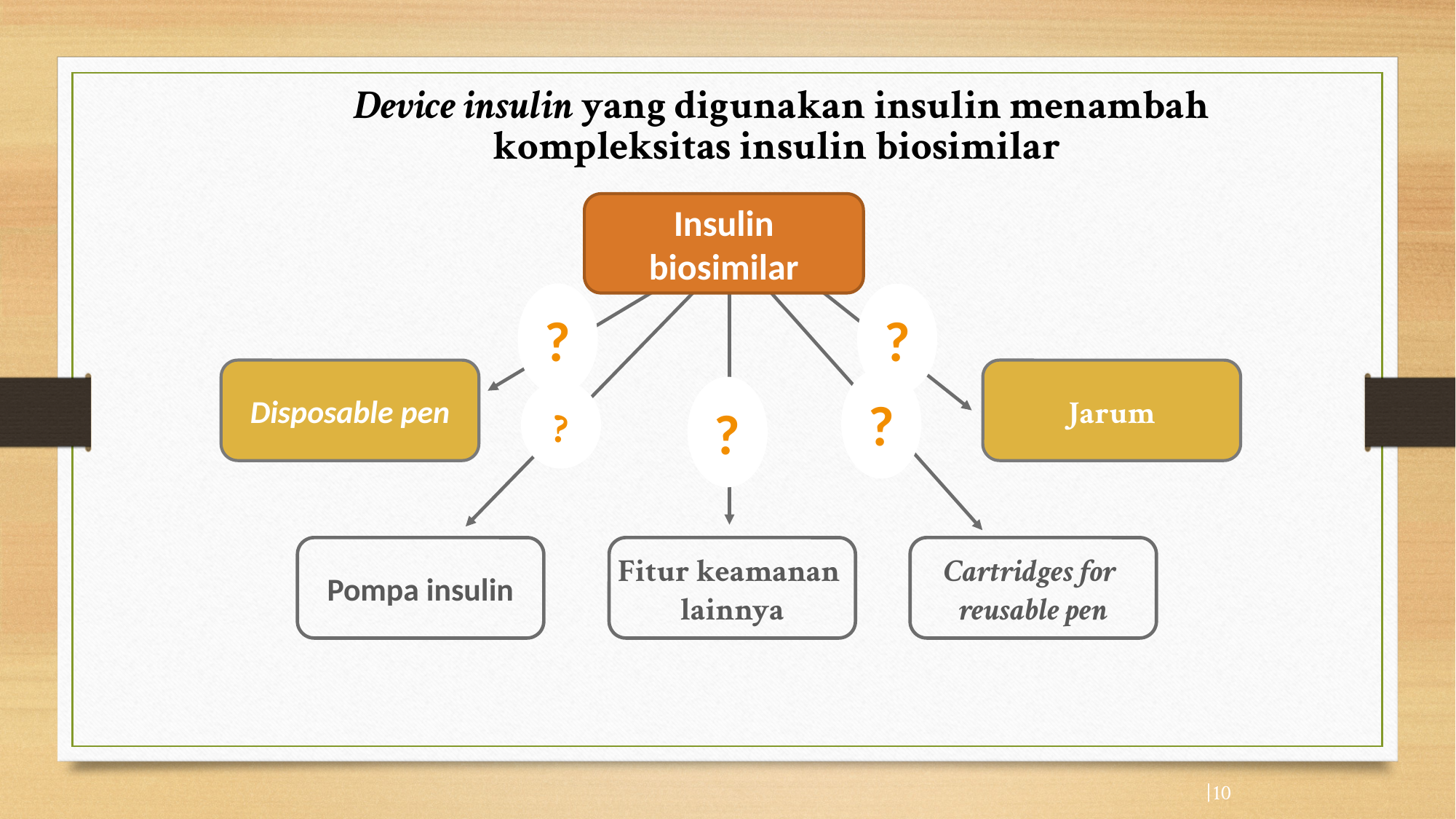

Device insulin yang digunakan insulin menambah kompleksitas insulin biosimilar
Insulin
biosimilar
?
Disposable pen
?
Pompa insulin
?
Fitur keamanan
lainnya
?
Jarum
?
Cartridges for
reusable pen
| 10